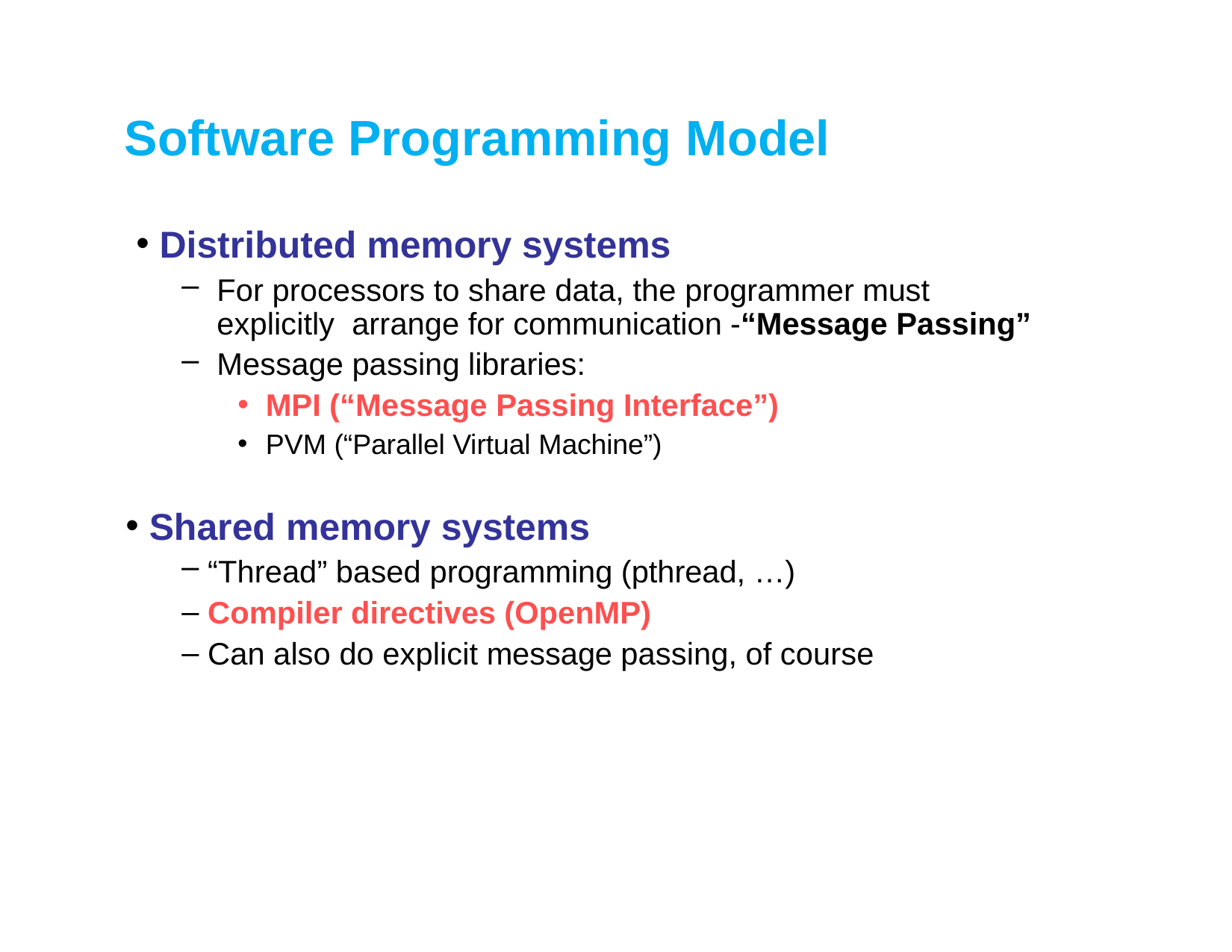

# Software Programming Model
Distributed memory systems
For processors to share data, the programmer must explicitly  arrange for communication -“Message Passing”
Message passing libraries:
MPI (“Message Passing Interface”)
PVM (“Parallel Virtual Machine”)

Shared memory systems
“Thread” based programming (pthread, …)
Compiler directives (OpenMP)
Can also do explicit message passing, of course